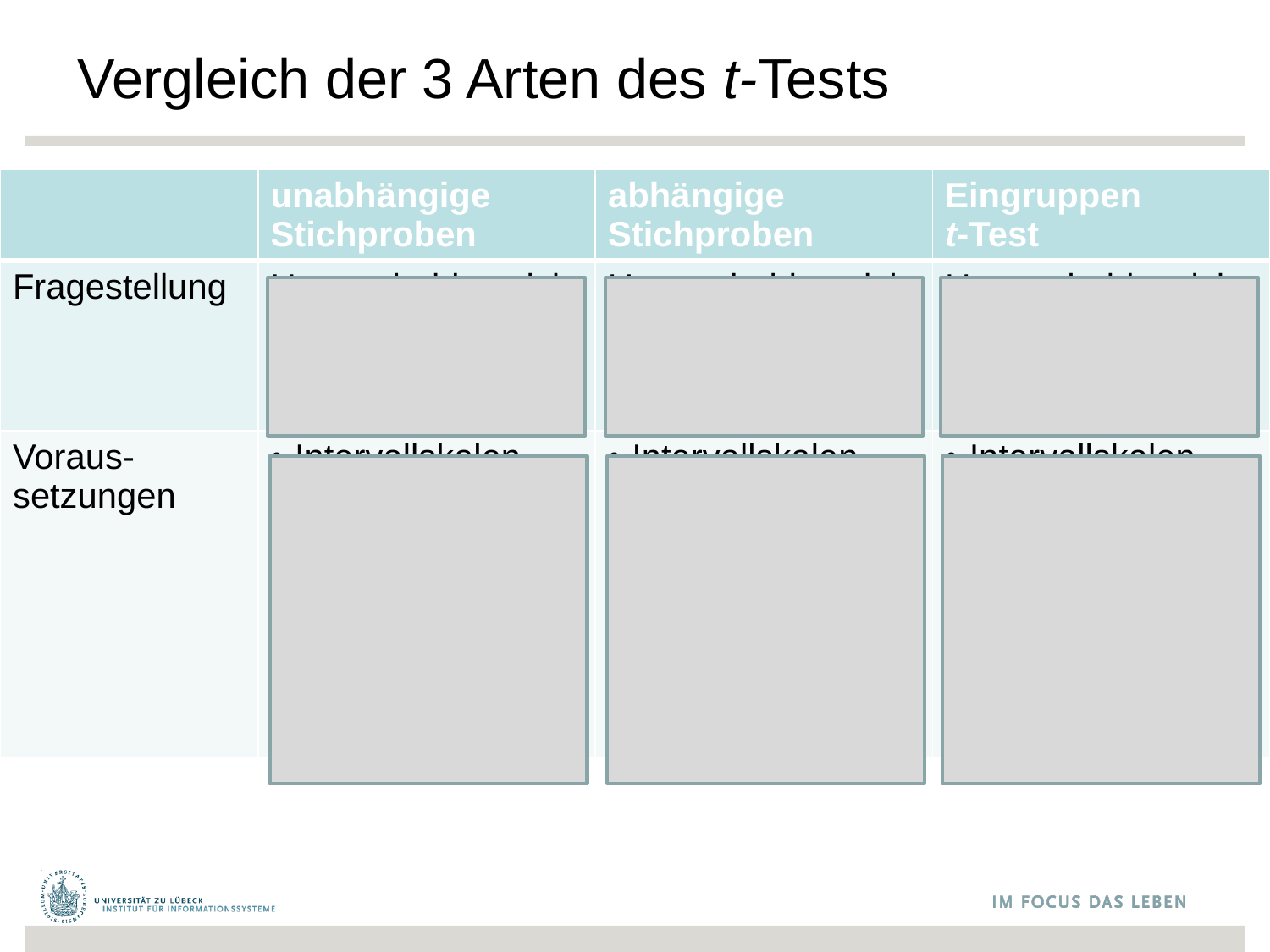

# Vergleich der 3 Arten des t-Tests
|  | unabhängige Stichproben | abhängige Stichproben | Eingruppen t-Test |
| --- | --- | --- | --- |
| Fragestellung | Unterscheiden sich die Mittelwerte von zwei Gruppen? | Unterscheiden sich die Mittelwerte zu zwei Messzeit-punkten? | Unterscheidet sich der Mittelwert von einem Vergleichs-wert? |
| Voraus-setzungen | Intervallskalen-niveau Normalverteilung Varianz-homogenität Unabhängige Stichproben | Intervallskalen-niveau Normalverteilung Abhängige Stichproben | Intervallskalen-niveau Normalverteilung Eine Zufalls- stichprobe |